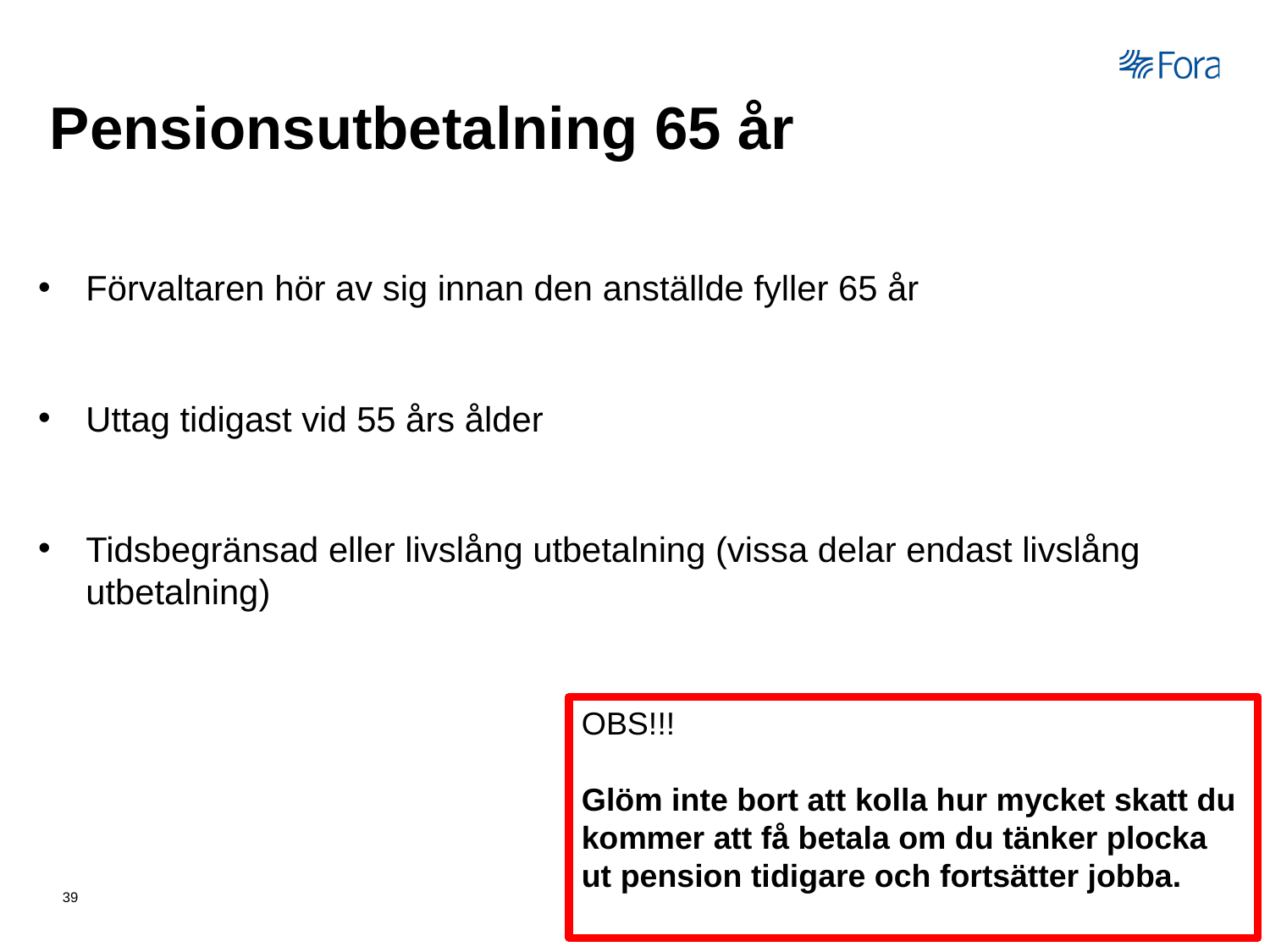

# Pensionsutbetalning 65 år
Förvaltaren hör av sig innan den anställde fyller 65 år

Uttag tidigast vid 55 års ålder

Tidsbegränsad eller livslång utbetalning (vissa delar endast livslång utbetalning)
OBS!!!

Glöm inte bort att kolla hur mycket skatt du kommer att få betala om du tänker plocka ut pension tidigare och fortsätter jobba.